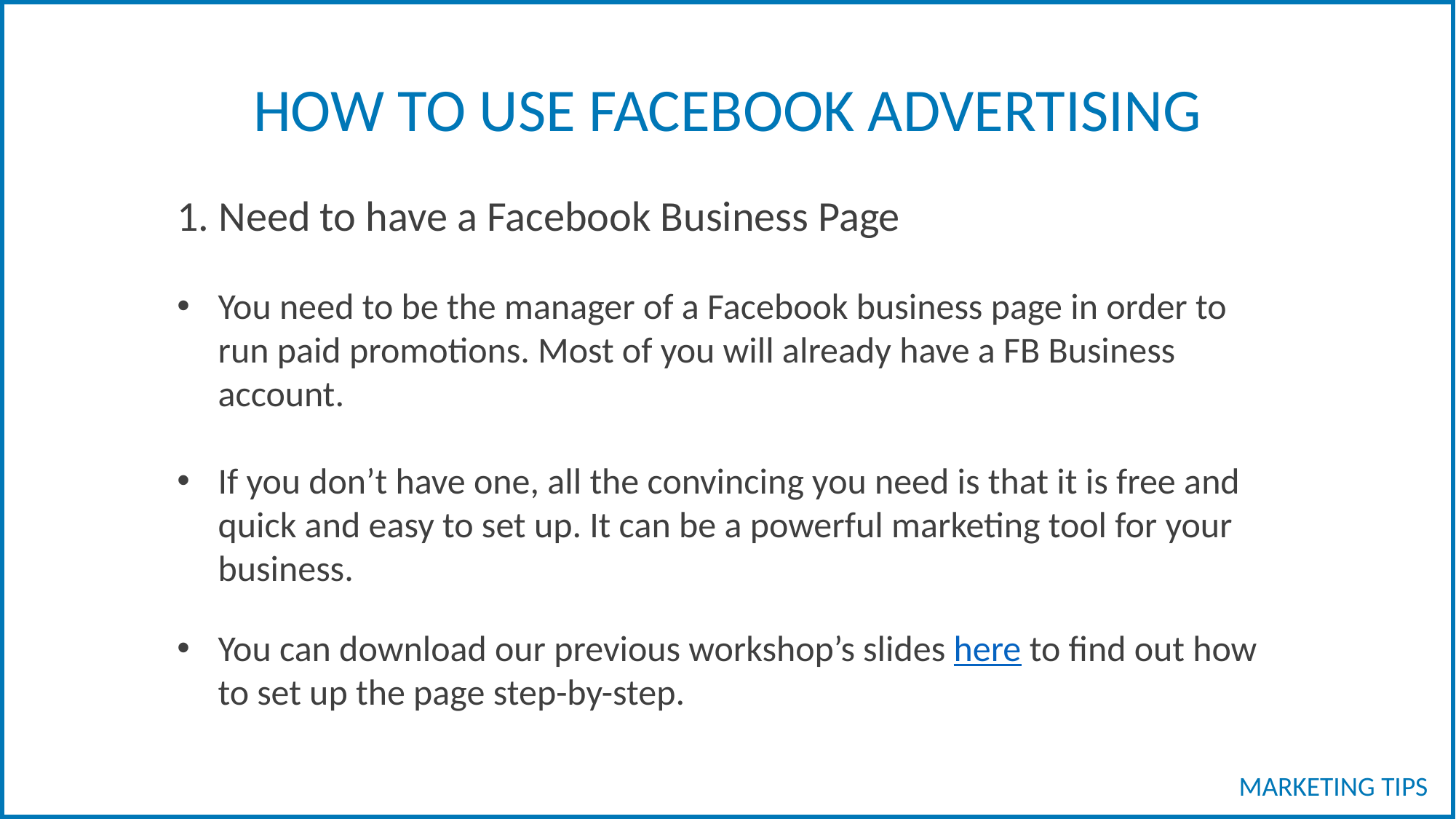

HOW TO USE FACEBOOK ADVERTISING

1. Need to have a Facebook Business Page

You need to be the manager of a Facebook business page in order to run paid promotions. Most of you will already have a FB Business account.

If you don’t have one, all the convincing you need is that it is free and quick and easy to set up. It can be a powerful marketing tool for your business.

You can download our previous workshop’s slides here to find out how to set up the page step-by-step.

MARKETING TIPS